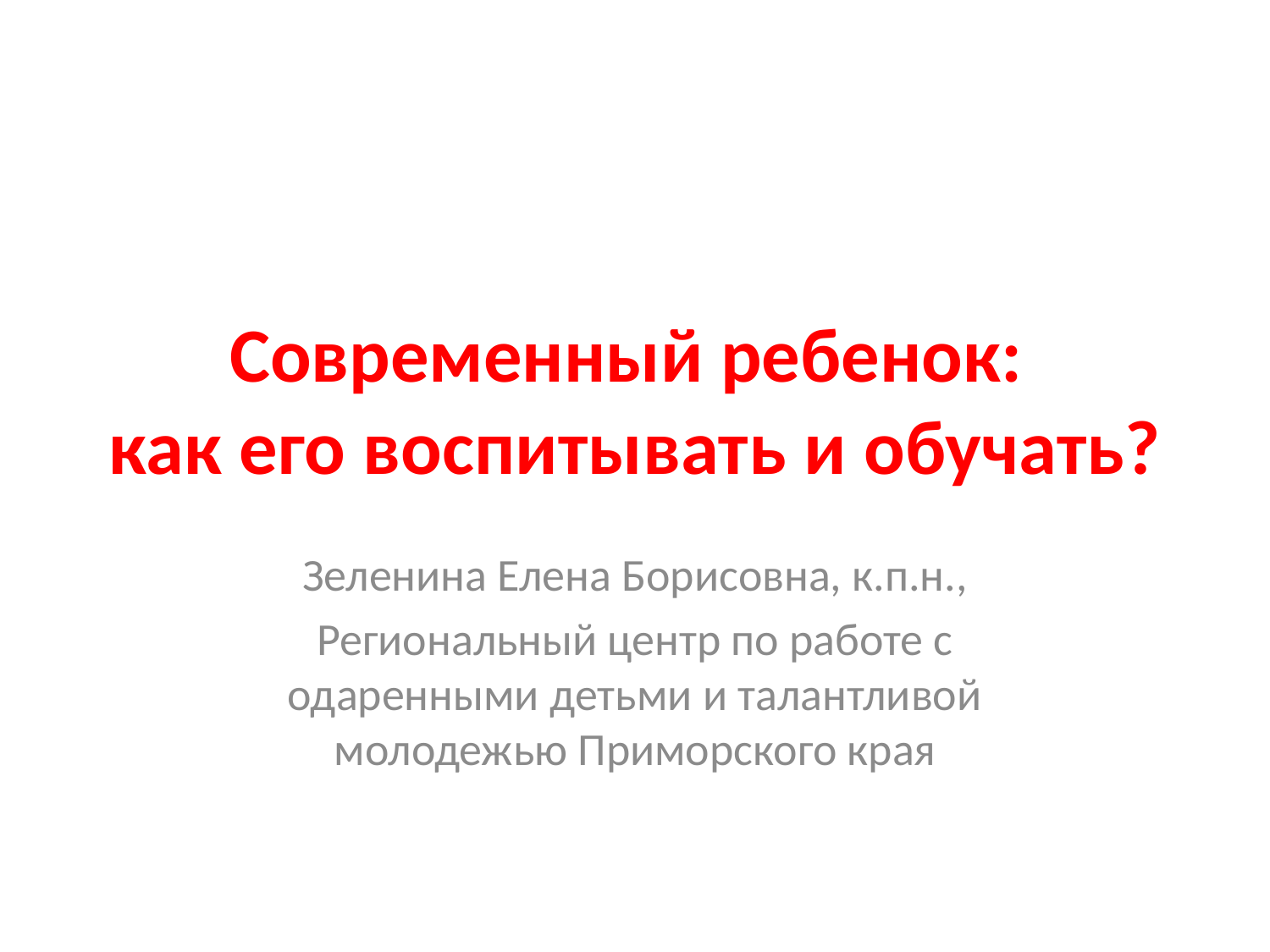

# Современный ребенок: как его воспитывать и обучать?
Зеленина Елена Борисовна, к.п.н.,
Региональный центр по работе с одаренными детьми и талантливой молодежью Приморского края